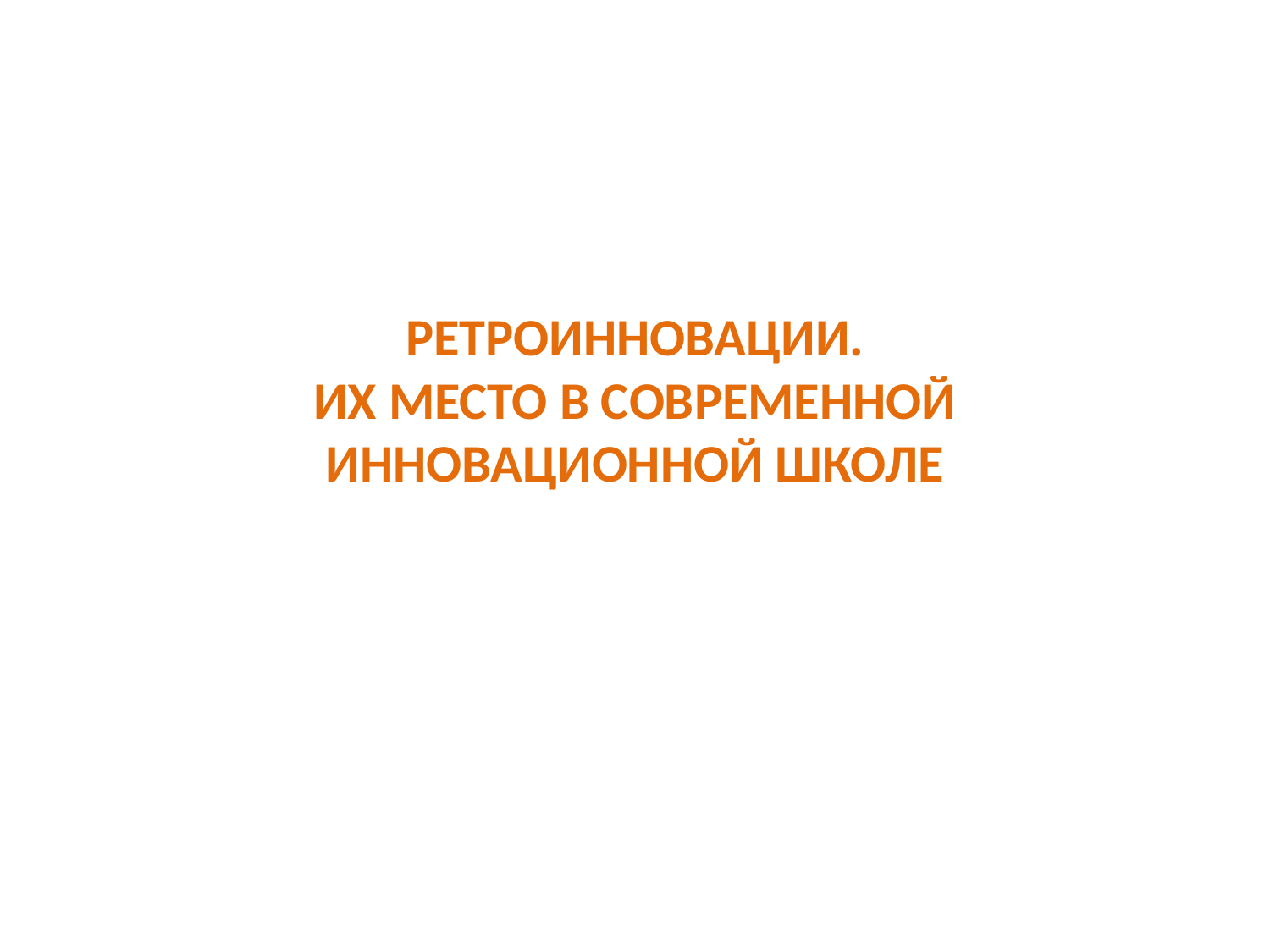

# РЕТРОИННОВАЦИИ. ИХ МЕСТО В СОВРЕМЕННОЙ ИННОВАЦИОННОЙ ШКОЛЕ